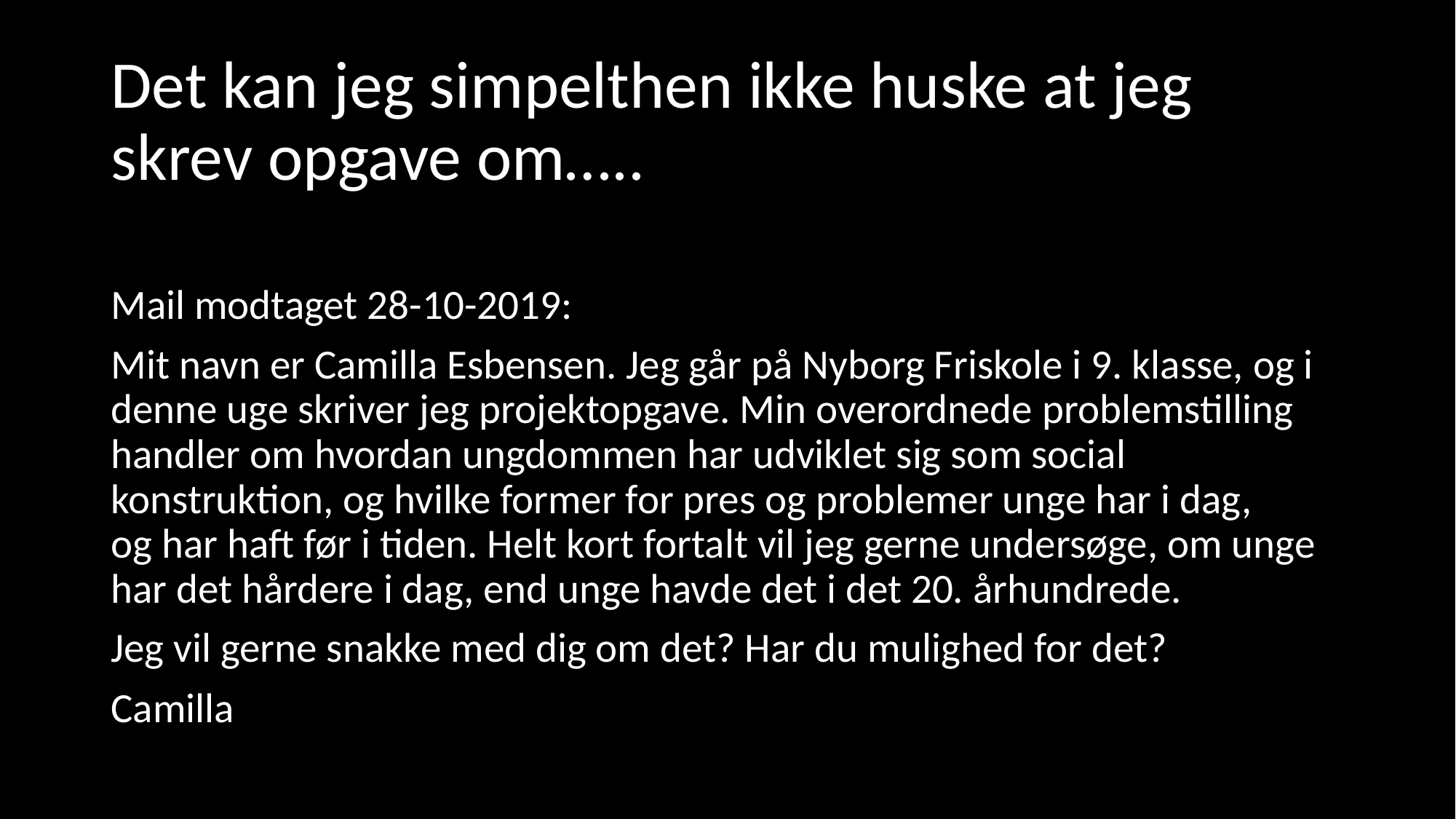

# Det kan jeg simpelthen ikke huske at jeg skrev opgave om…..

Mail modtaget 28-10-2019:
Mit navn er Camilla Esbensen. Jeg går på Nyborg Friskole i 9. klasse, og i denne uge skriver jeg projektopgave. Min overordnede problemstilling handler om hvordan ungdommen har udviklet sig som social konstruktion, og hvilke former for pres og problemer unge har i dag, og har haft før i tiden. Helt kort fortalt vil jeg gerne undersøge, om unge har det hårdere i dag, end unge havde det i det 20. århundrede.
Jeg vil gerne snakke med dig om det? Har du mulighed for det?
Camilla